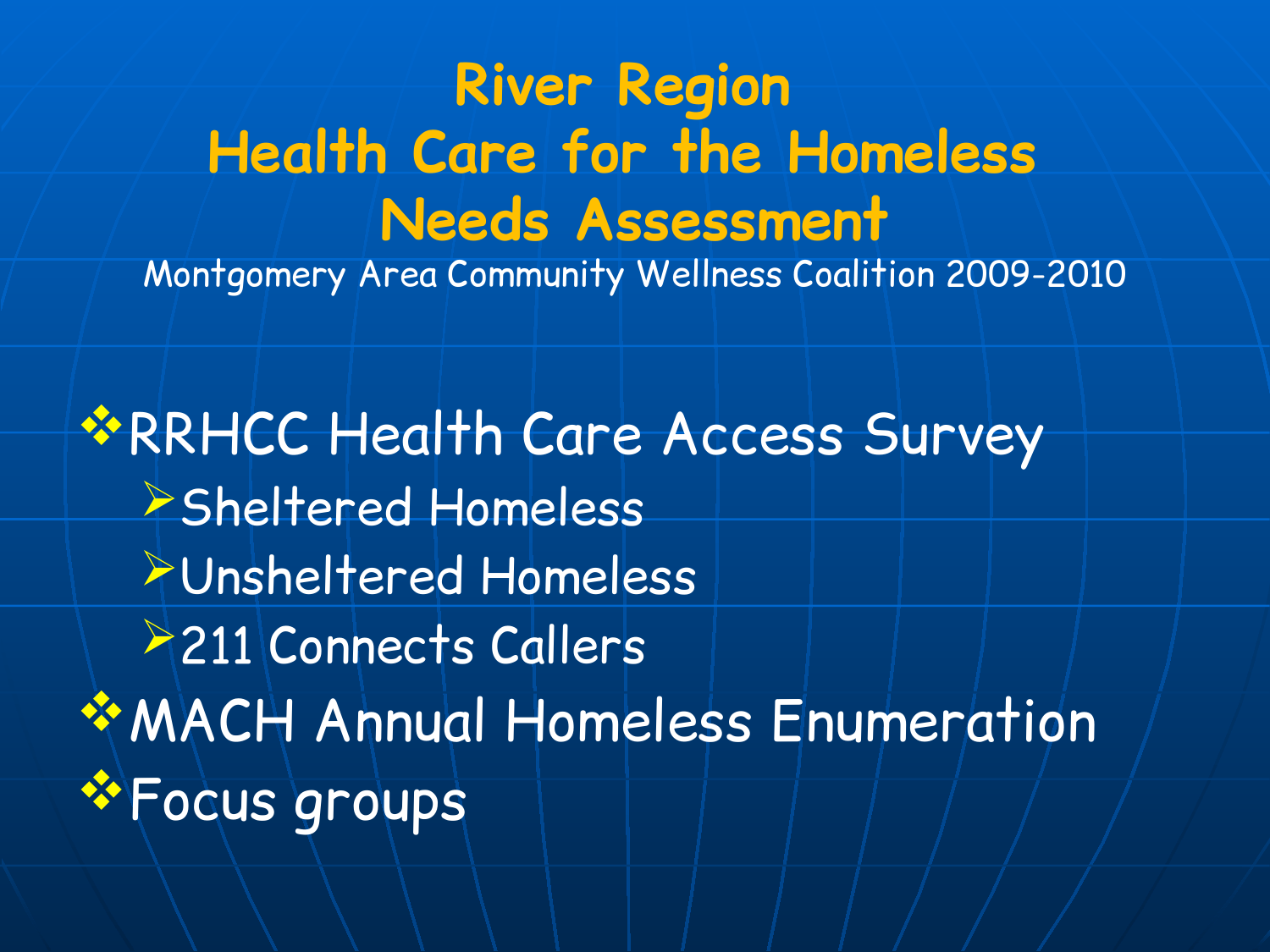

# River Region Health Care for the Homeless Needs Assessment Montgomery Area Community Wellness Coalition 2009-2010
RRHCC Health Care Access Survey
Sheltered Homeless
Unsheltered Homeless
211 Connects Callers
MACH Annual Homeless Enumeration
Focus groups